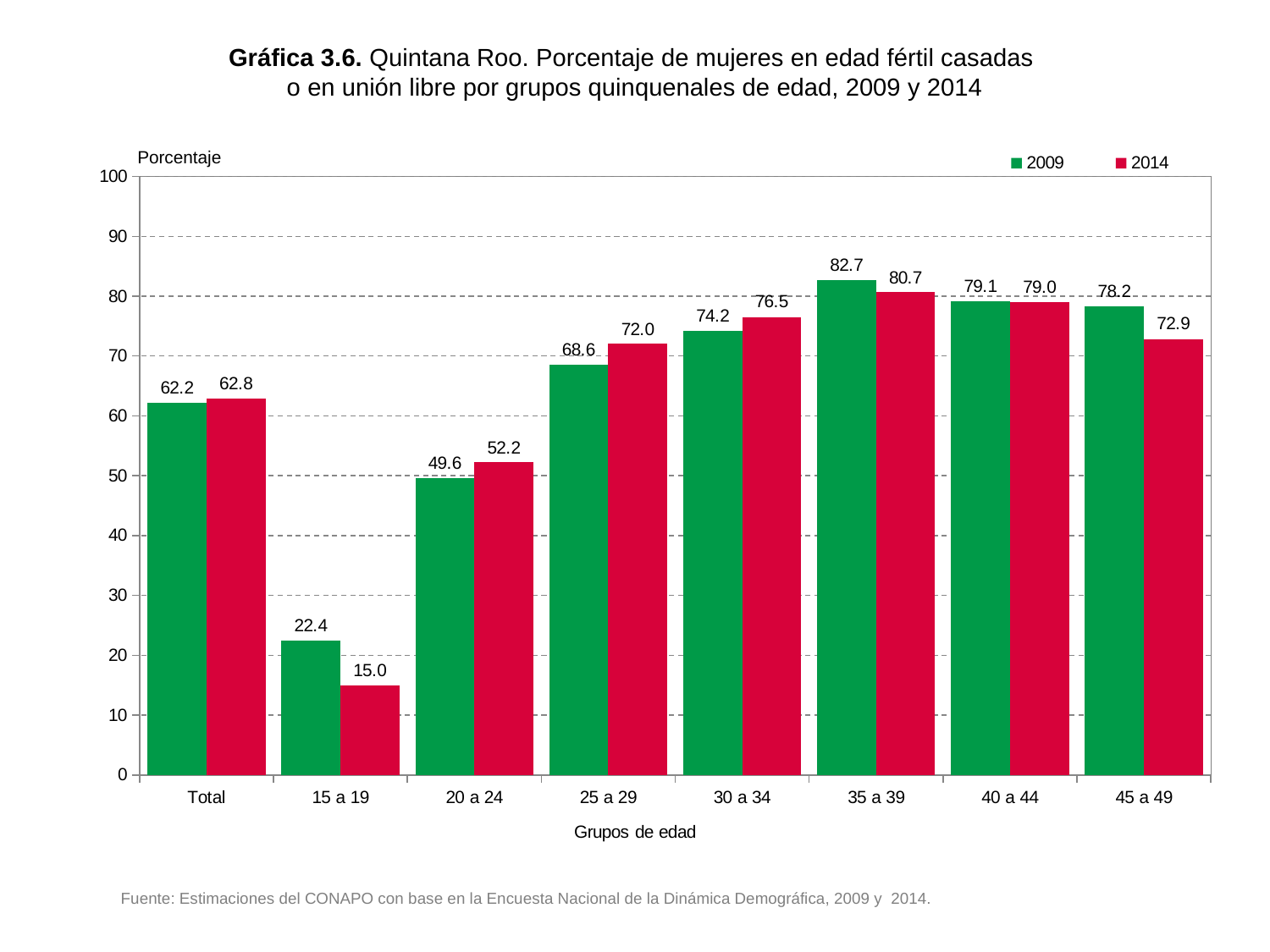

Gráfica 3.6. Quintana Roo. Porcentaje de mujeres en edad fértil casadas
o en unión libre por grupos quinquenales de edad, 2009 y 2014

### Chart

| Category | 2009 | 2014 |
|---|---|---|
| Total | 62.2137745369932 | 62.84236521645595 |
| 15 a 19 | 22.4086739441925 | 14.9614264134657 |
| 20 a 24 | 49.55108307466372 | 52.2169587873046 |
| 25 a 29 | 68.56739563393081 | 72.01318819689513 |
| 30 a 34 | 74.20836955171985 | 76.5295983230566 |
| 35 a 39 | 82.6600019602078 | 80.6513905149999 |
| 40 a 44 | 79.10861350644316 | 78.97179797484641 |
| 45 a 49 | 78.24572111594314 | 72.86169970380497 |
Porcentaje
Fuente: Estimaciones del CONAPO con base en la Encuesta Nacional de la Dinámica Demográfica, 2009 y  2014.